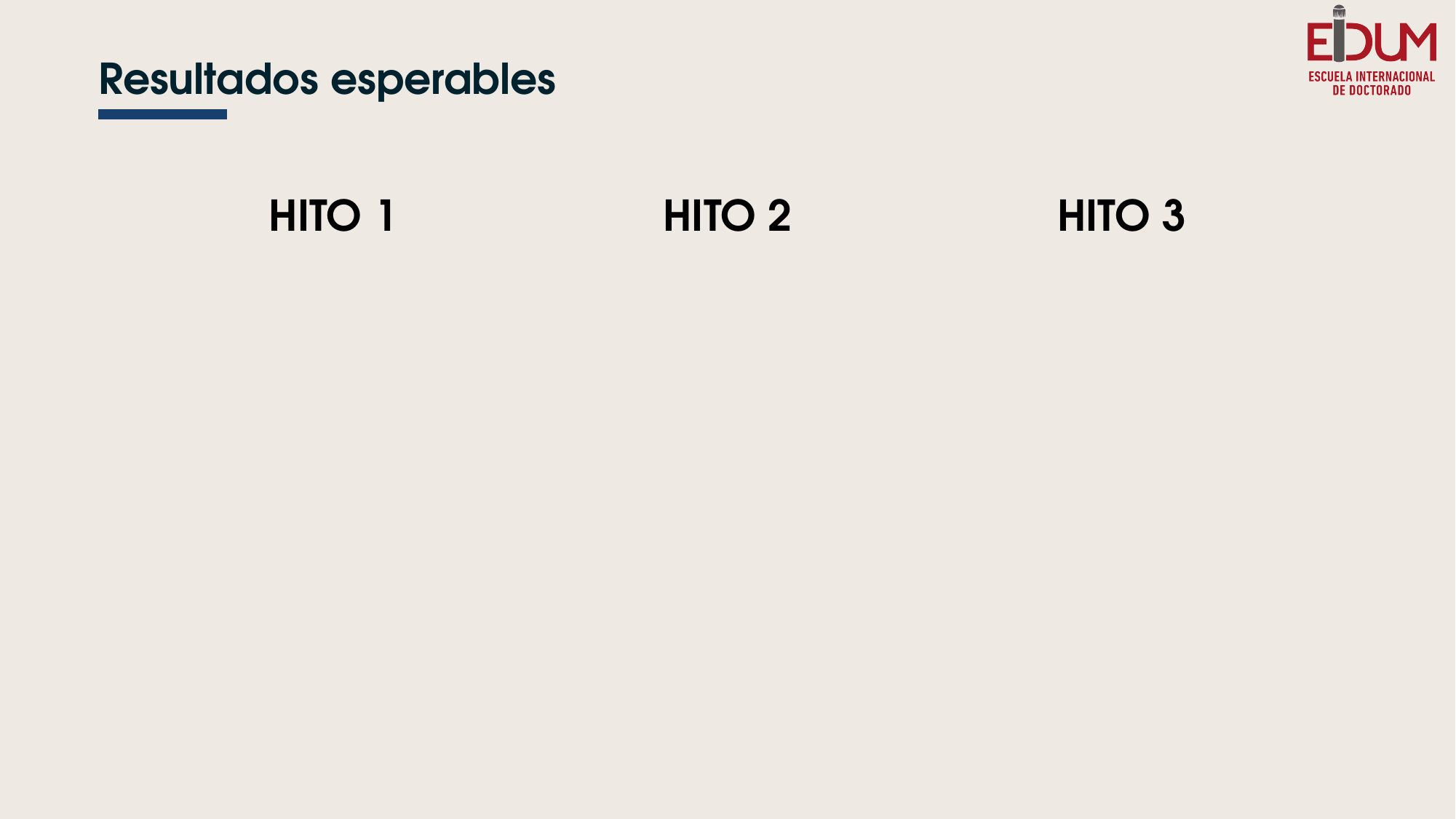

# Resultados esperables
HITO 2
HITO 3
HITO 1